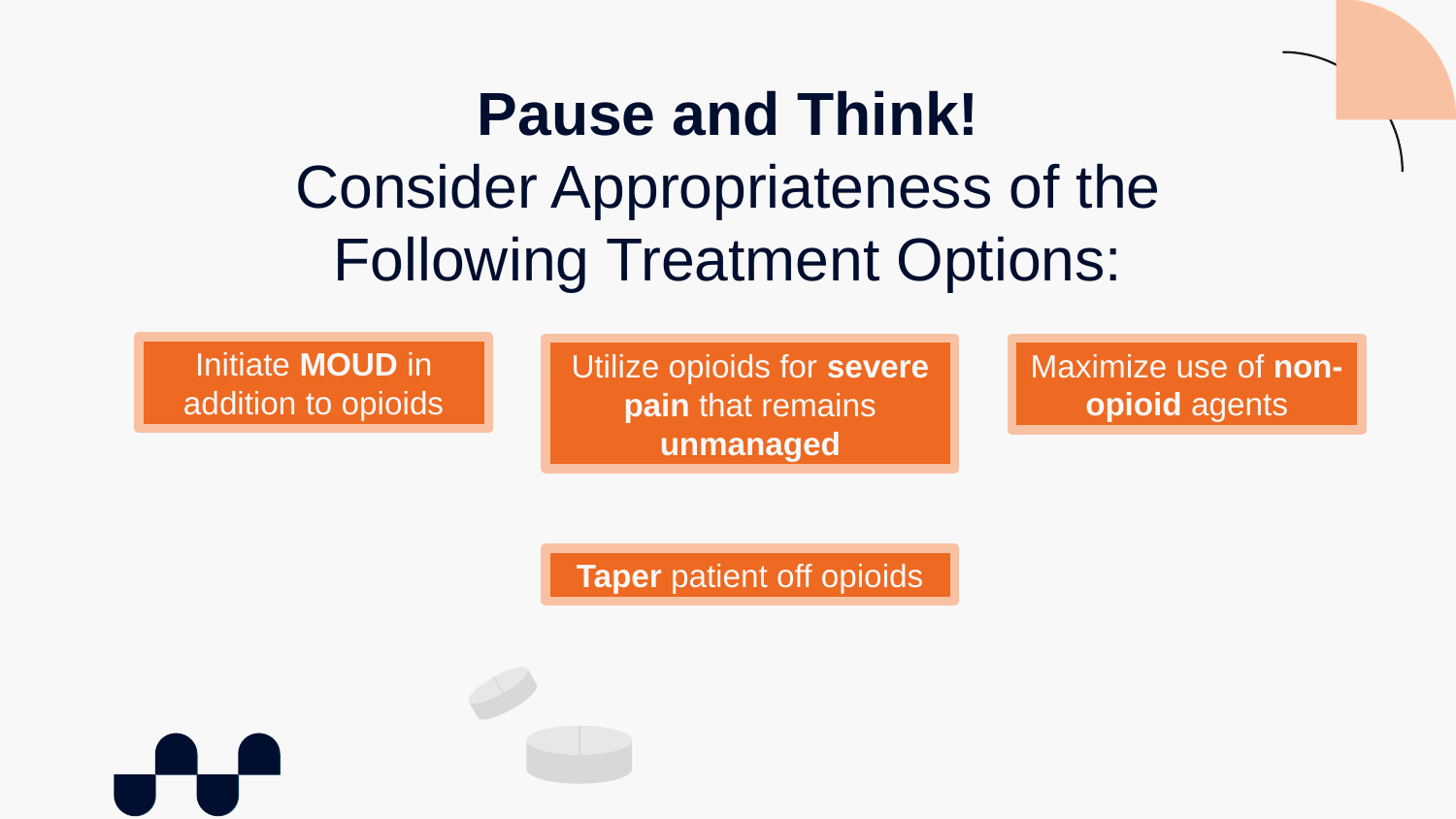

# Pause and Think! Consider Appropriateness of the Following Treatment Options:
Initiate MOUD in addition to opioids
Utilize opioids for severe pain that remains unmanaged
Maximize use of non-opioid agents
Taper patient off opioids